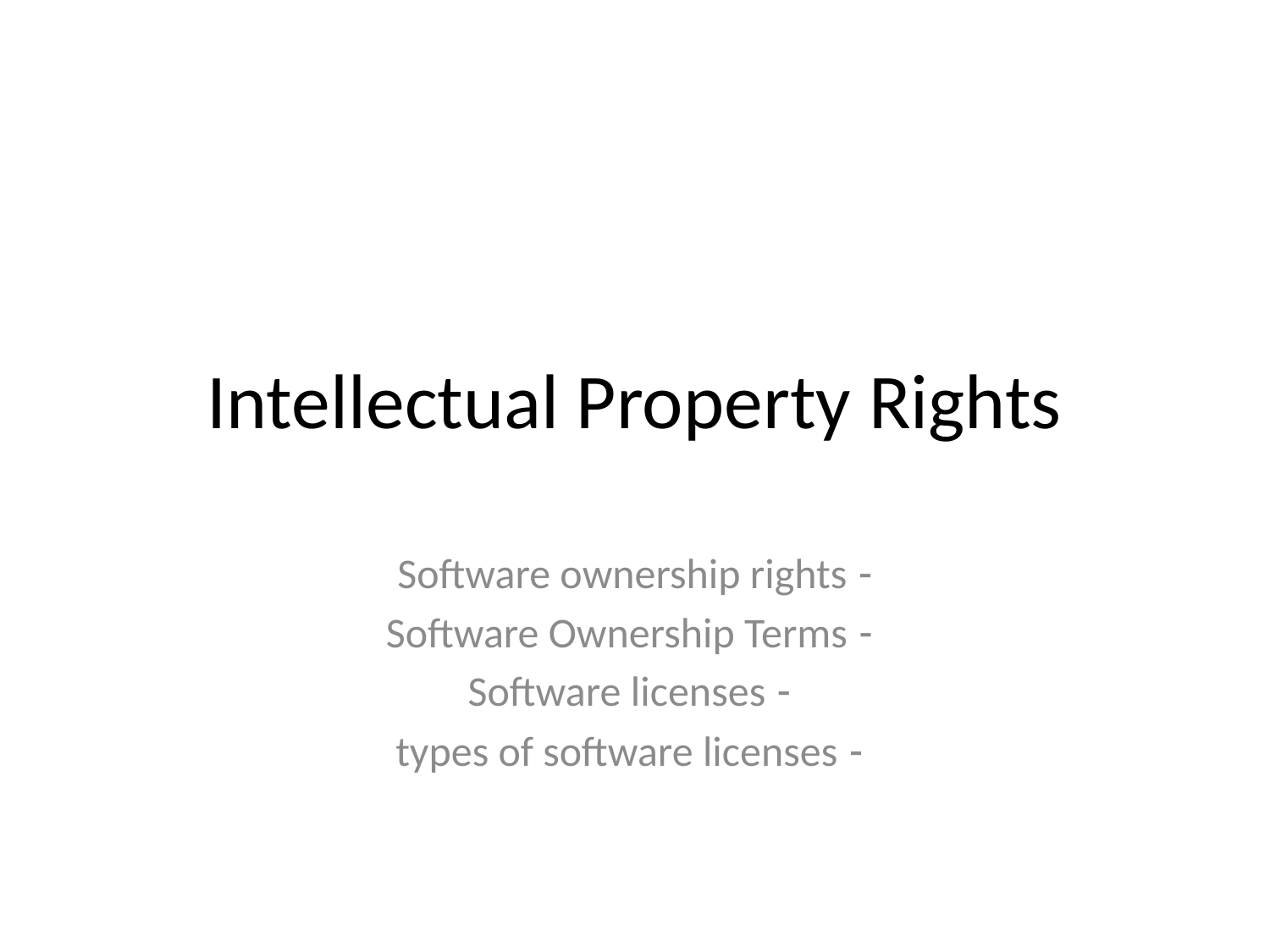

# Intellectual Property Rights
- Software ownership rights
 - Software Ownership Terms
 - Software licenses
 - types of software licenses